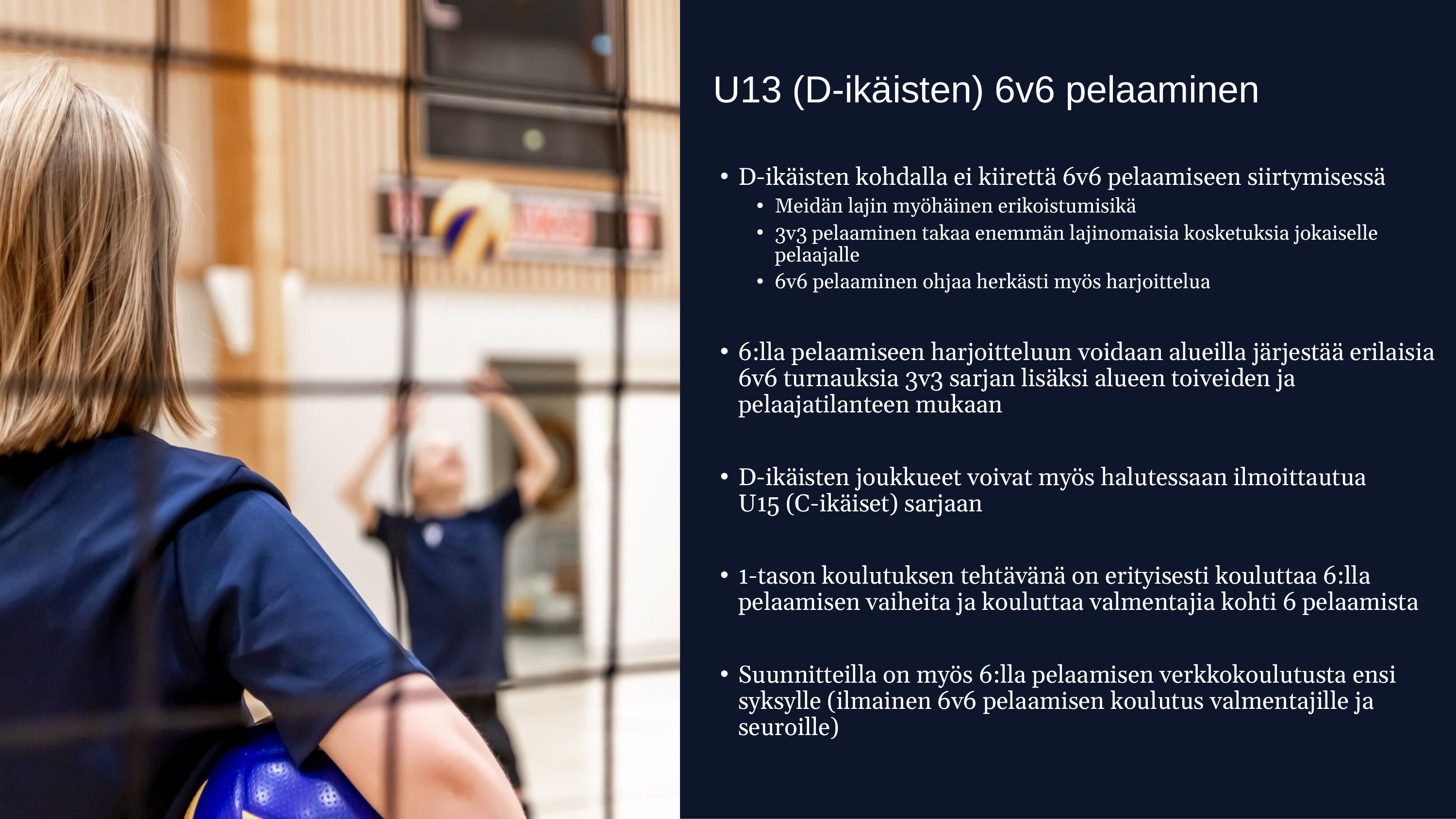

U13 (D-ikäisten) 6v6 pelaaminen
D-ikäisten kohdalla ei kiirettä 6v6 pelaamiseen siirtymisessä
Meidän lajin myöhäinen erikoistumisikä
3v3 pelaaminen takaa enemmän lajinomaisia kosketuksia jokaiselle pelaajalle
6v6 pelaaminen ohjaa herkästi myös harjoittelua

6:lla pelaamiseen harjoitteluun voidaan alueilla järjestää erilaisia 6v6 turnauksia 3v3 sarjan lisäksi alueen toiveiden ja  pelaajatilanteen mukaan

D-ikäisten joukkueet voivat myös halutessaan ilmoittautua
U15 (C-ikäiset) sarjaan

1-tason koulutuksen tehtävänä on erityisesti kouluttaa 6:lla pelaamisen vaiheita ja kouluttaa valmentajia kohti 6 pelaamista

Suunnitteilla on myös 6:lla pelaamisen verkkokoulutusta ensi syksylle (ilmainen 6v6 pelaamisen koulutus valmentajille ja seuroille)